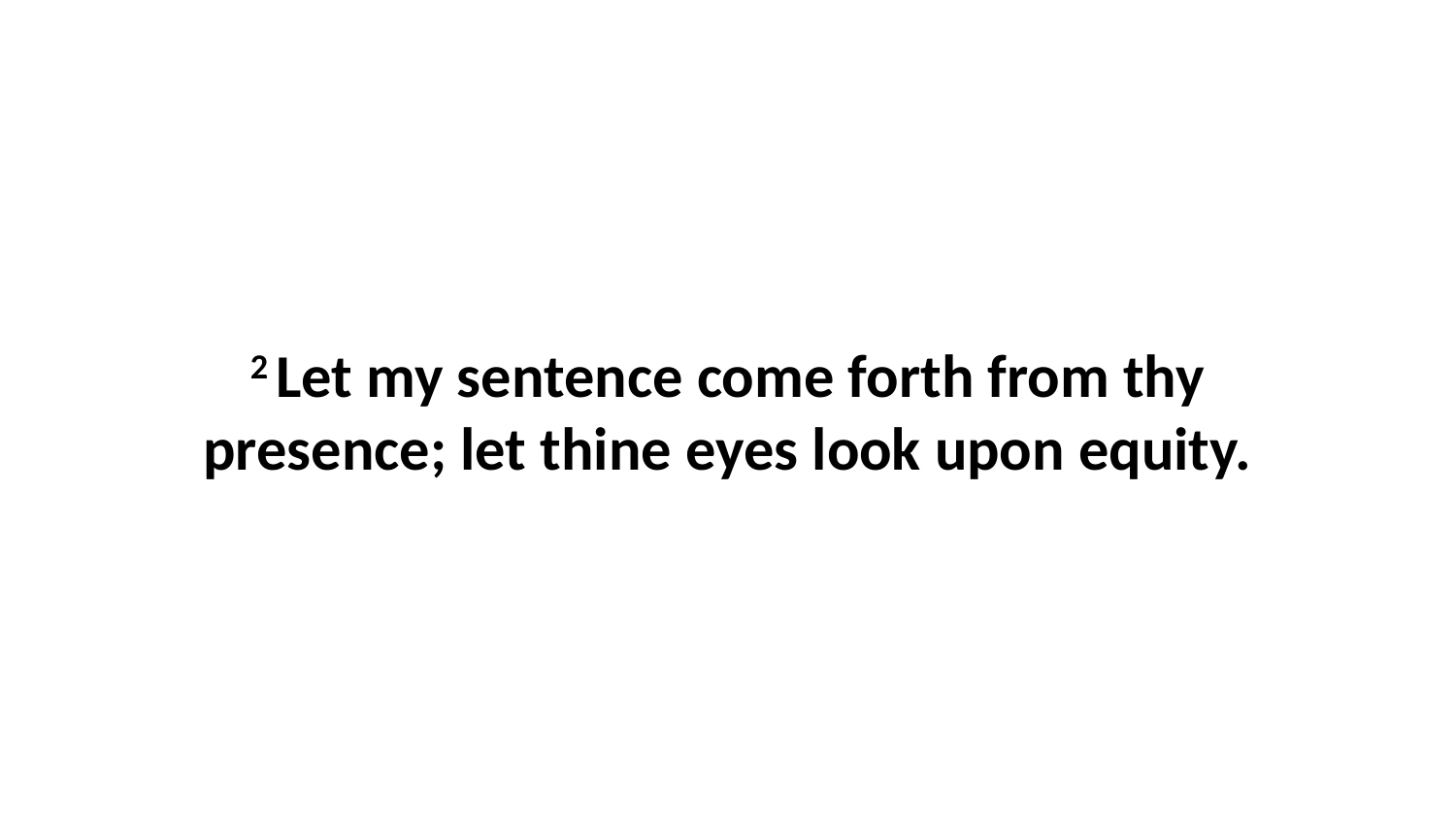

2 Let my sentence come forth from thy presence; let thine eyes look upon equity.